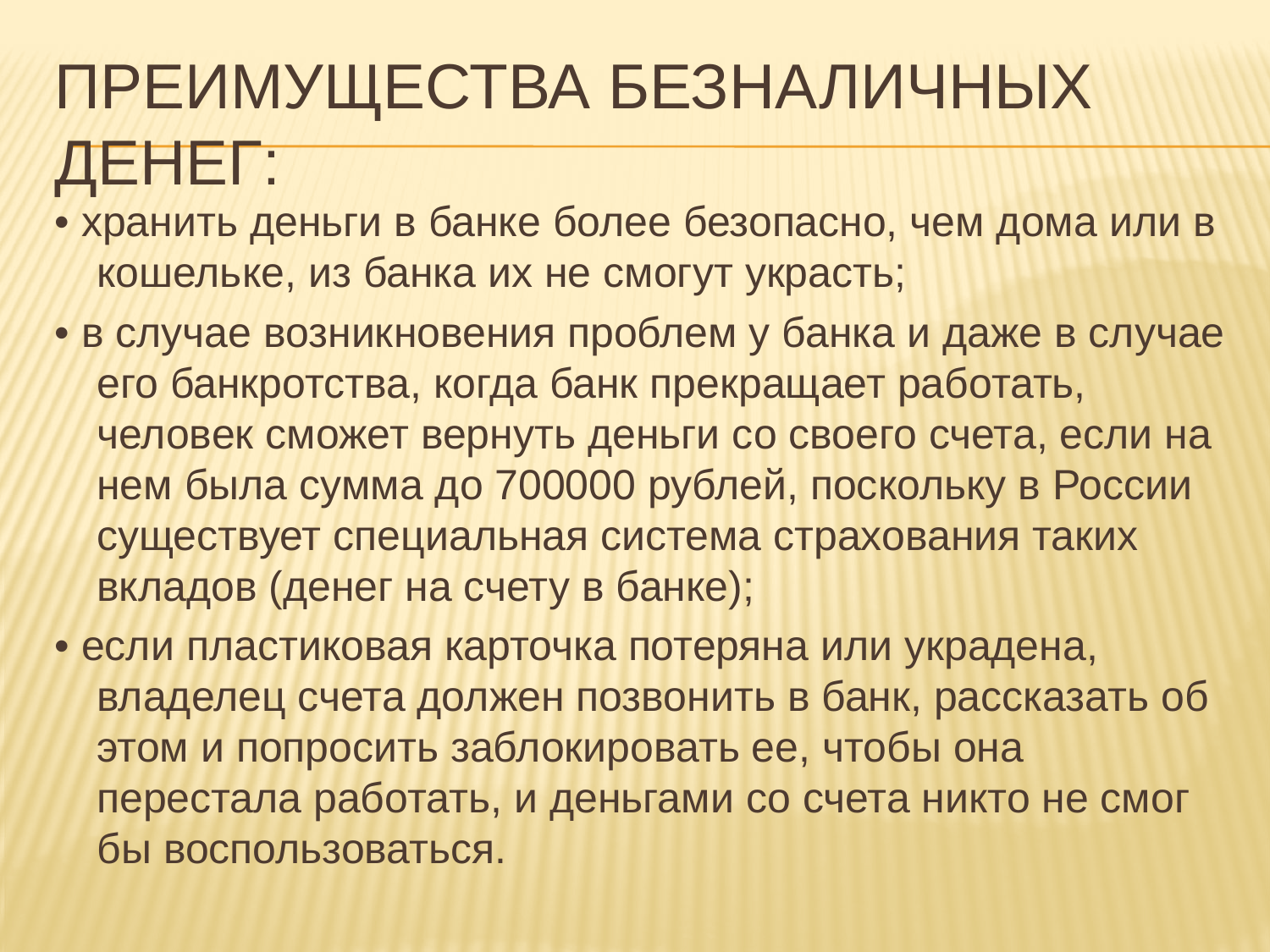

# Преимущества безналичных денег:
• хранить деньги в банке более безопасно, чем дома или в кошельке, из банка их не смогут украсть;
• в случае возникновения проблем у банка и даже в случае его банкротства, когда банк прекращает работать, человек сможет вернуть деньги со своего счета, если на нем была сумма до 700000 рублей, поскольку в России существует специальная система страхования таких вкладов (денег на счету в банке);
• если пластиковая карточка потеряна или украдена, владелец счета должен позвонить в банк, рассказать об этом и попросить заблокировать ее, чтобы она перестала работать, и деньгами со счета никто не смог бы воспользоваться.